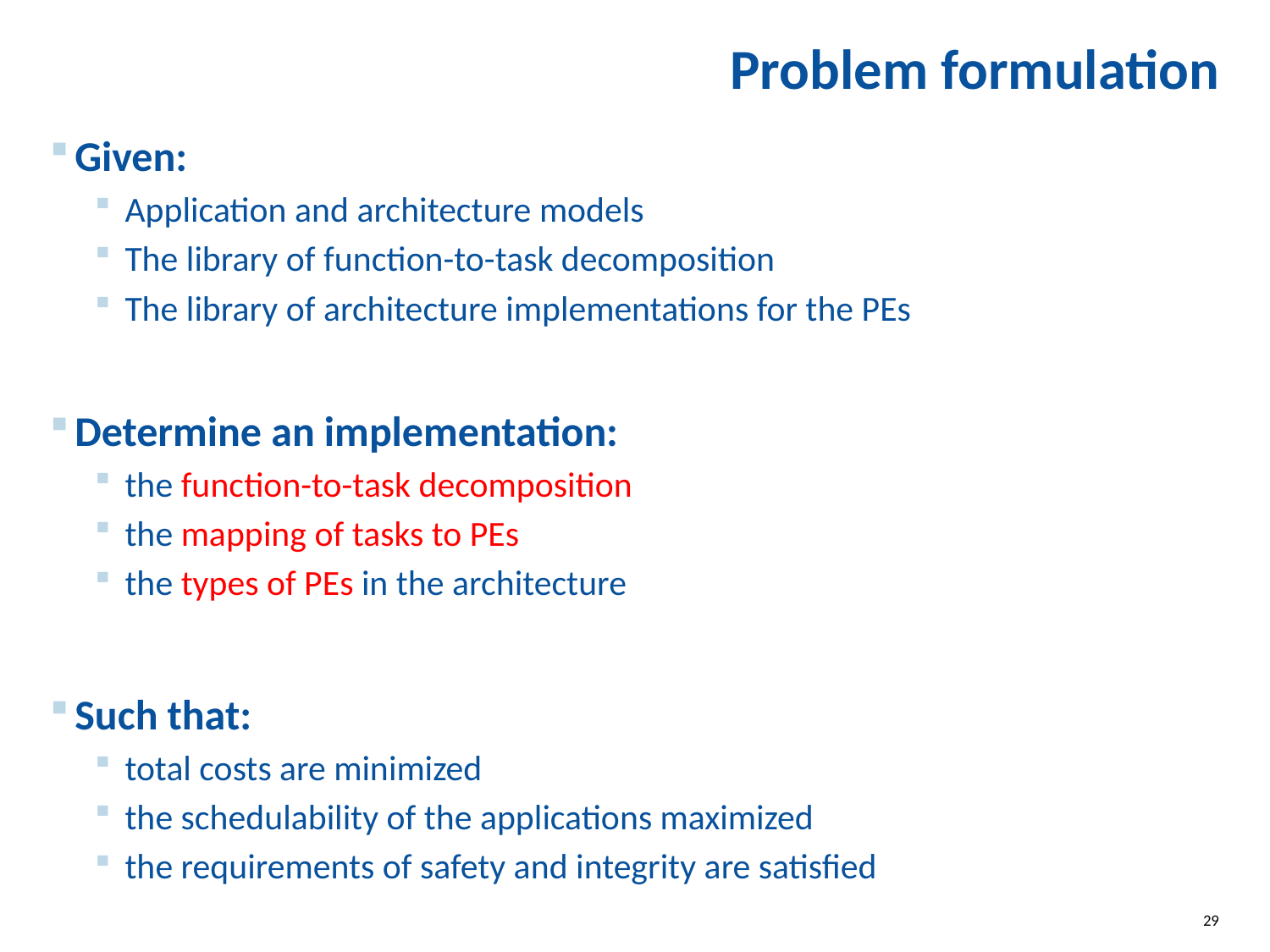

# Problem formulation
Given:
Application and architecture models
The library of function-to-task decomposition
The library of architecture implementations for the PEs

Determine an implementation:
the function-to-task decomposition
the mapping of tasks to PEs
the types of PEs in the architecture

Such that:
total costs are minimized
the schedulability of the applications maximized
the requirements of safety and integrity are satisfied